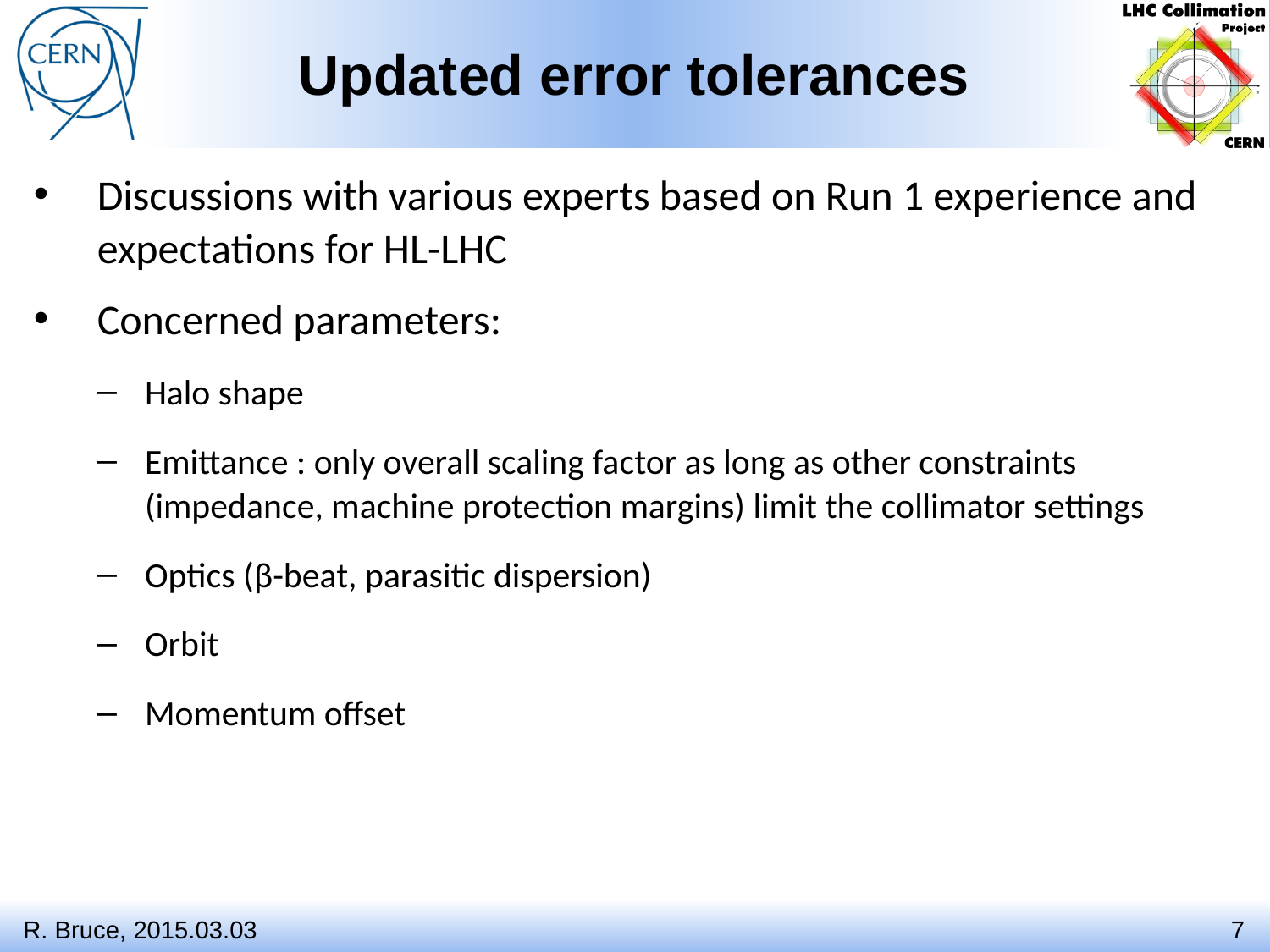

# Updated error tolerances
Discussions with various experts based on Run 1 experience and expectations for HL-LHC
Concerned parameters:
Halo shape
Emittance : only overall scaling factor as long as other constraints (impedance, machine protection margins) limit the collimator settings
Optics (β-beat, parasitic dispersion)
Orbit
Momentum offset
R. Bruce, 2015.03.03
7